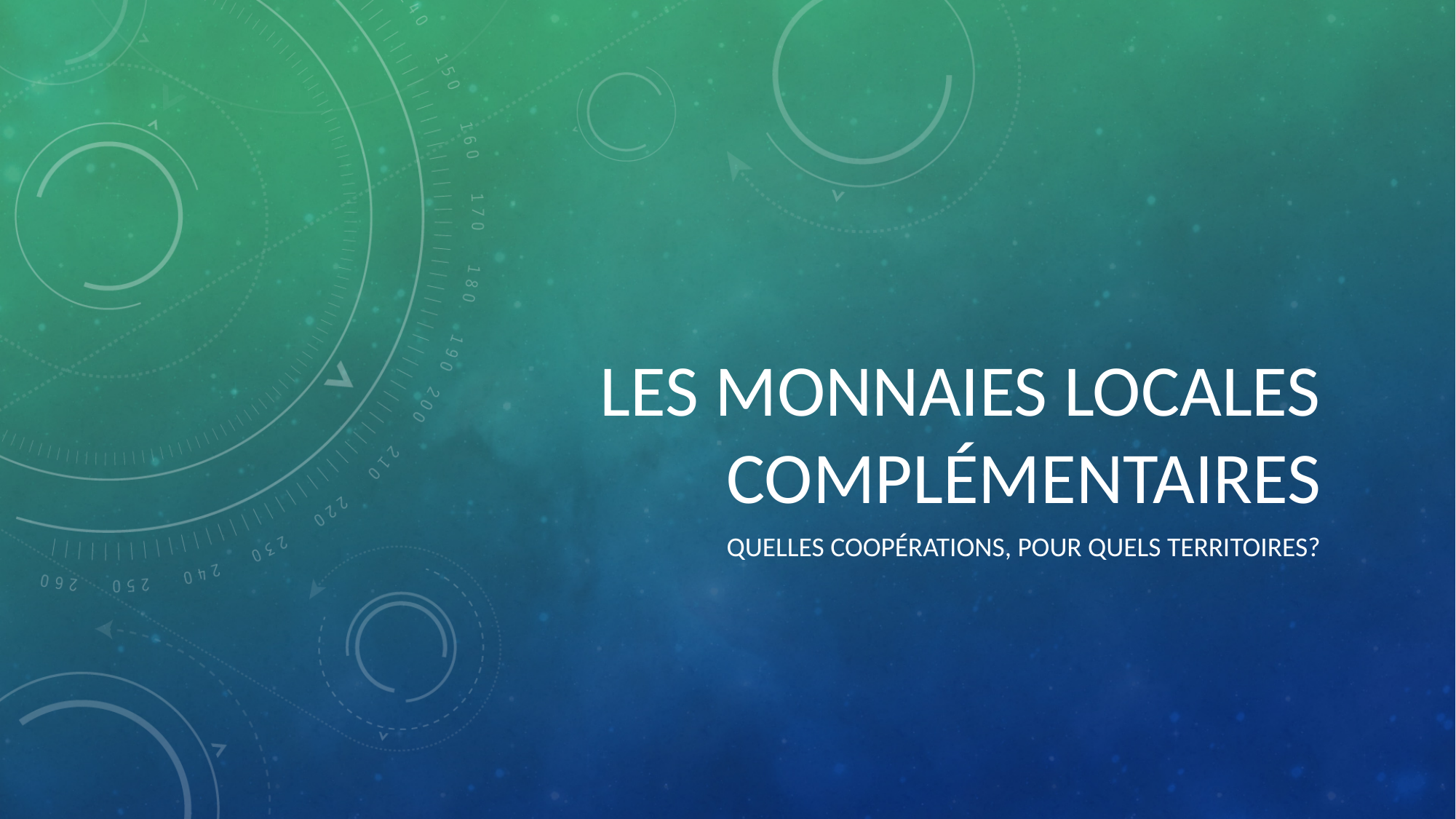

# Les monnaies locales complémentaires
Quelles coopérations, pour quels territoires?